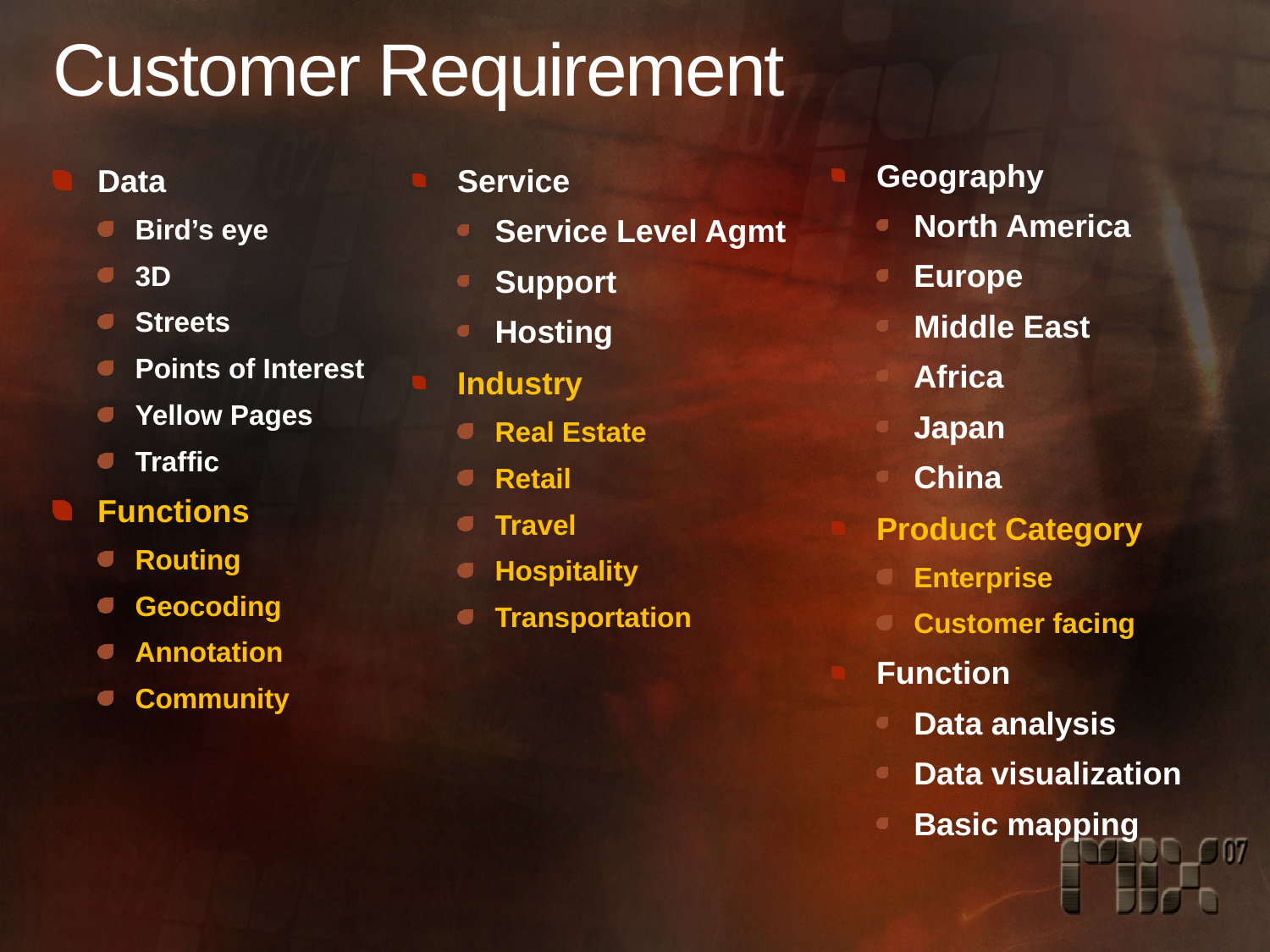

# Customer Requirement
Geography
North America
Europe
Middle East
Africa
Japan
China
Product Category
Enterprise
Customer facing
Function
Data analysis
Data visualization
Basic mapping
Data
Bird’s eye
3D
Streets
Points of Interest
Yellow Pages
Traffic
Functions
Routing
Geocoding
Annotation
Community
Service
Service Level Agmt
Support
Hosting
Industry
Real Estate
Retail
Travel
Hospitality
Transportation